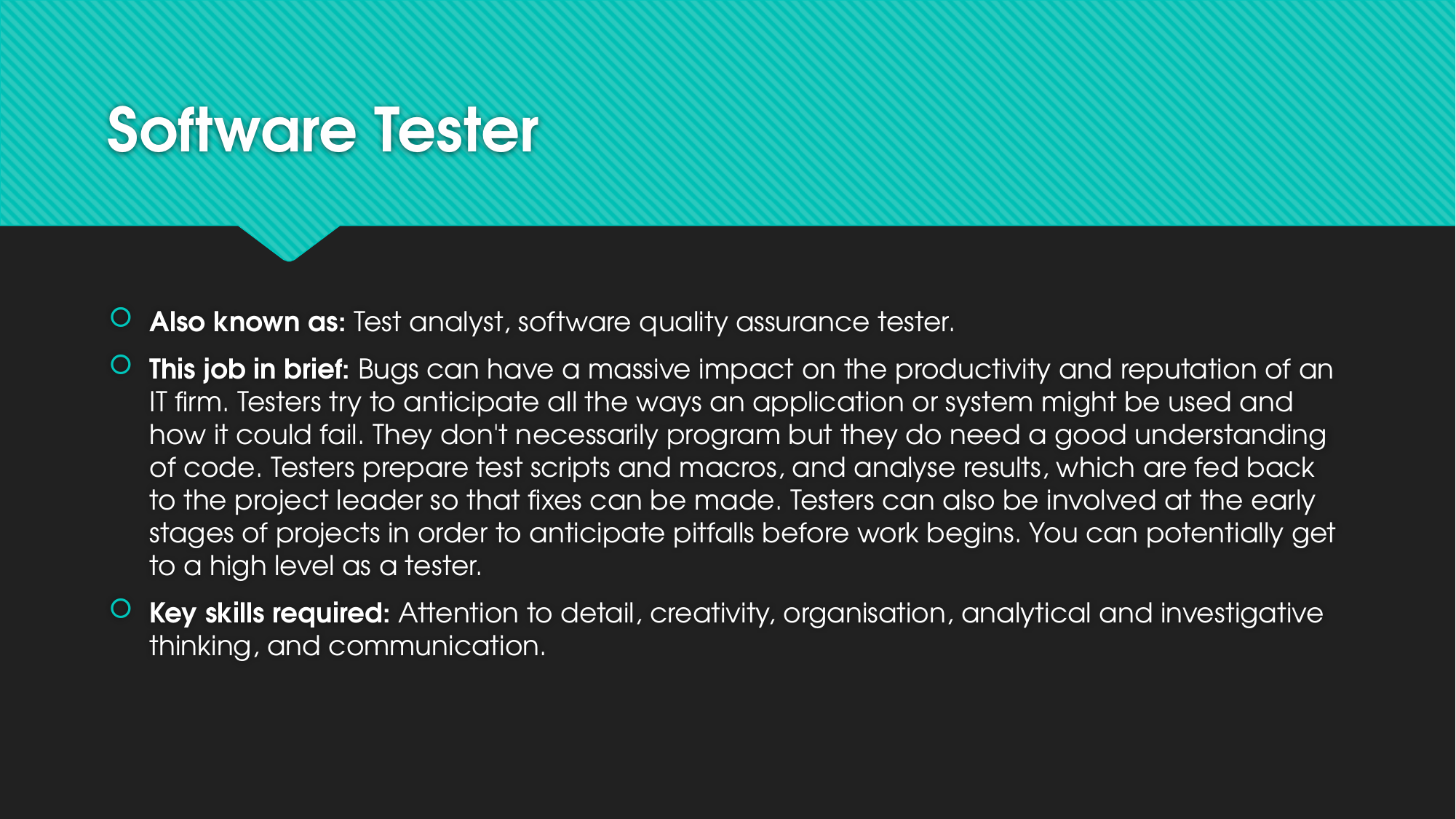

# Software Tester
Also known as: Test analyst, software quality assurance tester.
This job in brief: Bugs can have a massive impact on the productivity and reputation of an IT firm. Testers try to anticipate all the ways an application or system might be used and how it could fail. They don't necessarily program but they do need a good understanding of code. Testers prepare test scripts and macros, and analyse results, which are fed back to the project leader so that fixes can be made. Testers can also be involved at the early stages of projects in order to anticipate pitfalls before work begins. You can potentially get to a high level as a tester.
Key skills required: Attention to detail, creativity, organisation, analytical and investigative thinking, and communication.